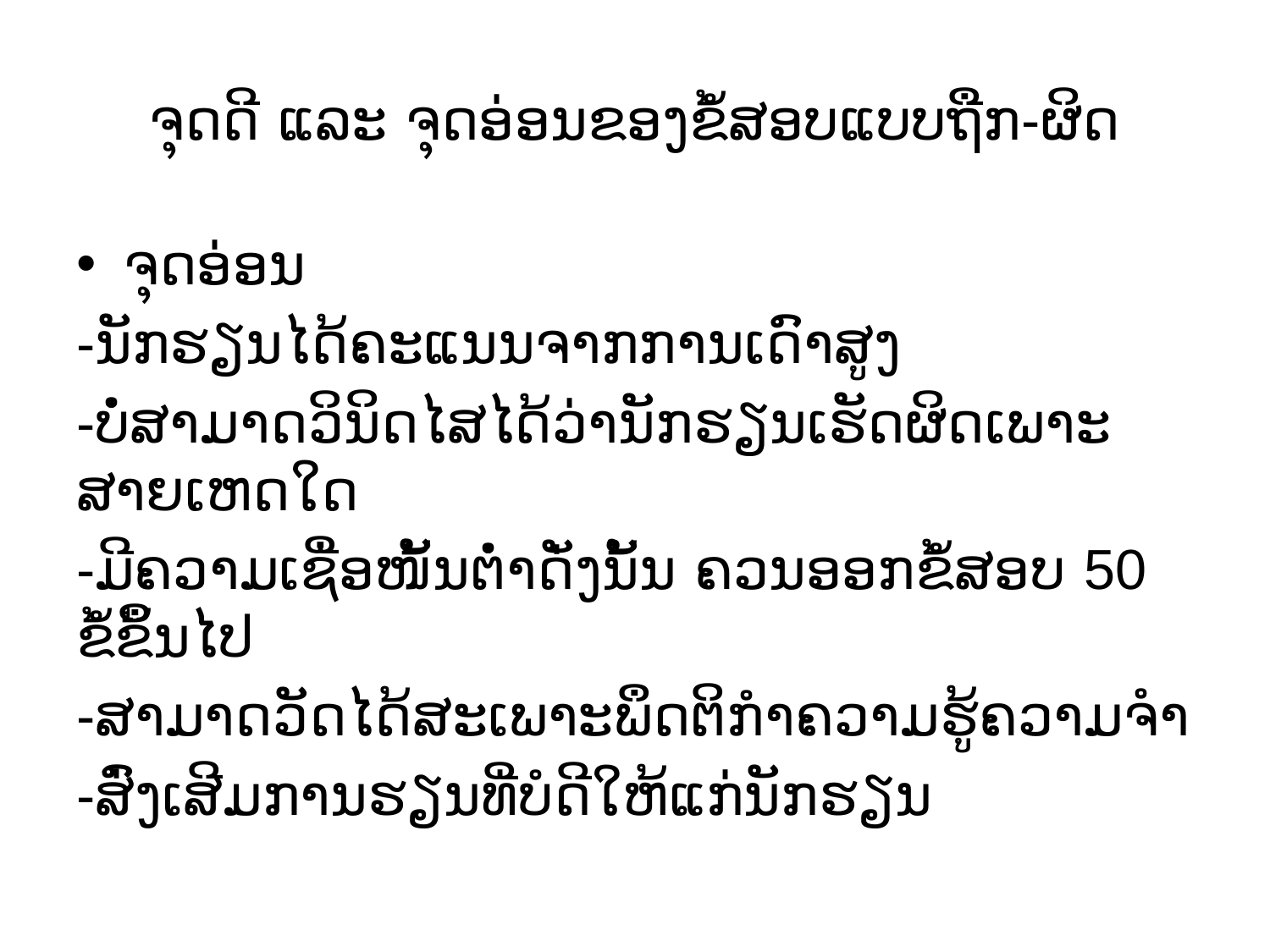

# ຈຸດດີ ແລະ ຈຸດອ່ອນຂອງຂໍ້ສອບແບບຖືກ-ຜິດ
ຈຸດອ່ອນ
-ນັກຮຽນໄດ້ຄະແນນຈາກການເດົາສູງ
-ບໍ່ສາມາດວິນິດໄສໄດ້ວ່ານັກຮຽນເຮັດຜິດເພາະສາຍເຫດໃດ
-ມີຄວາມເຊື່ອໜັ້ນຕໍ່າດັ່ງນັ້ນ ຄວນອອກຂໍ້ສອບ 50 ຂໍ້ຂຶ້ນໄປ
-ສາມາດວັດໄດ້ສະເພາະພຶດຕິກຳຄວາມຮູ້ຄວາມຈຳ
-ສົ່ງເສີມການຮຽນທີ່ບໍດີໃຫ້ແກ່ນັກຮຽນ